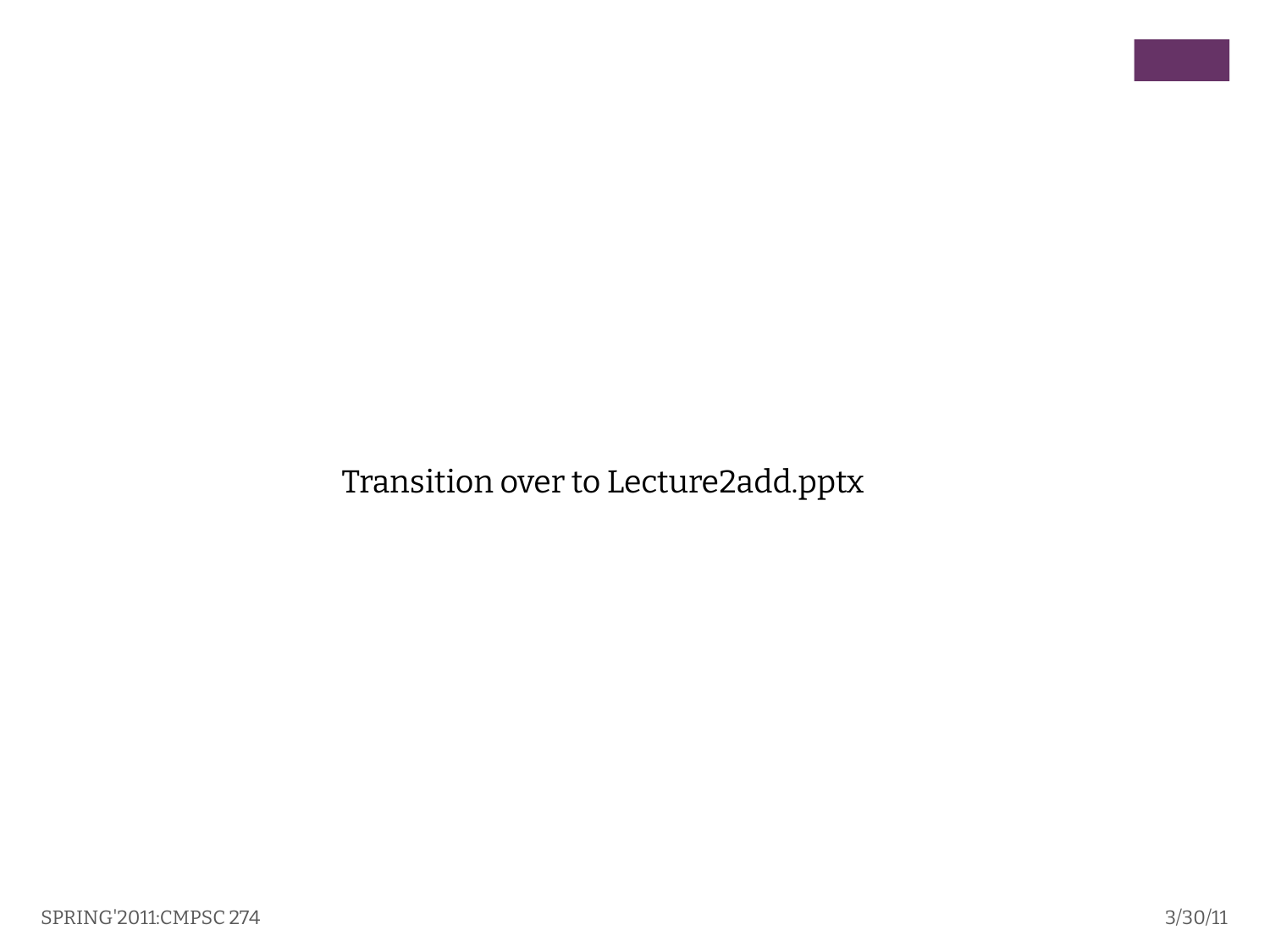

Transition over to Lecture2add.pptx
SPRING'2011:CMPSC 274
3/30/11